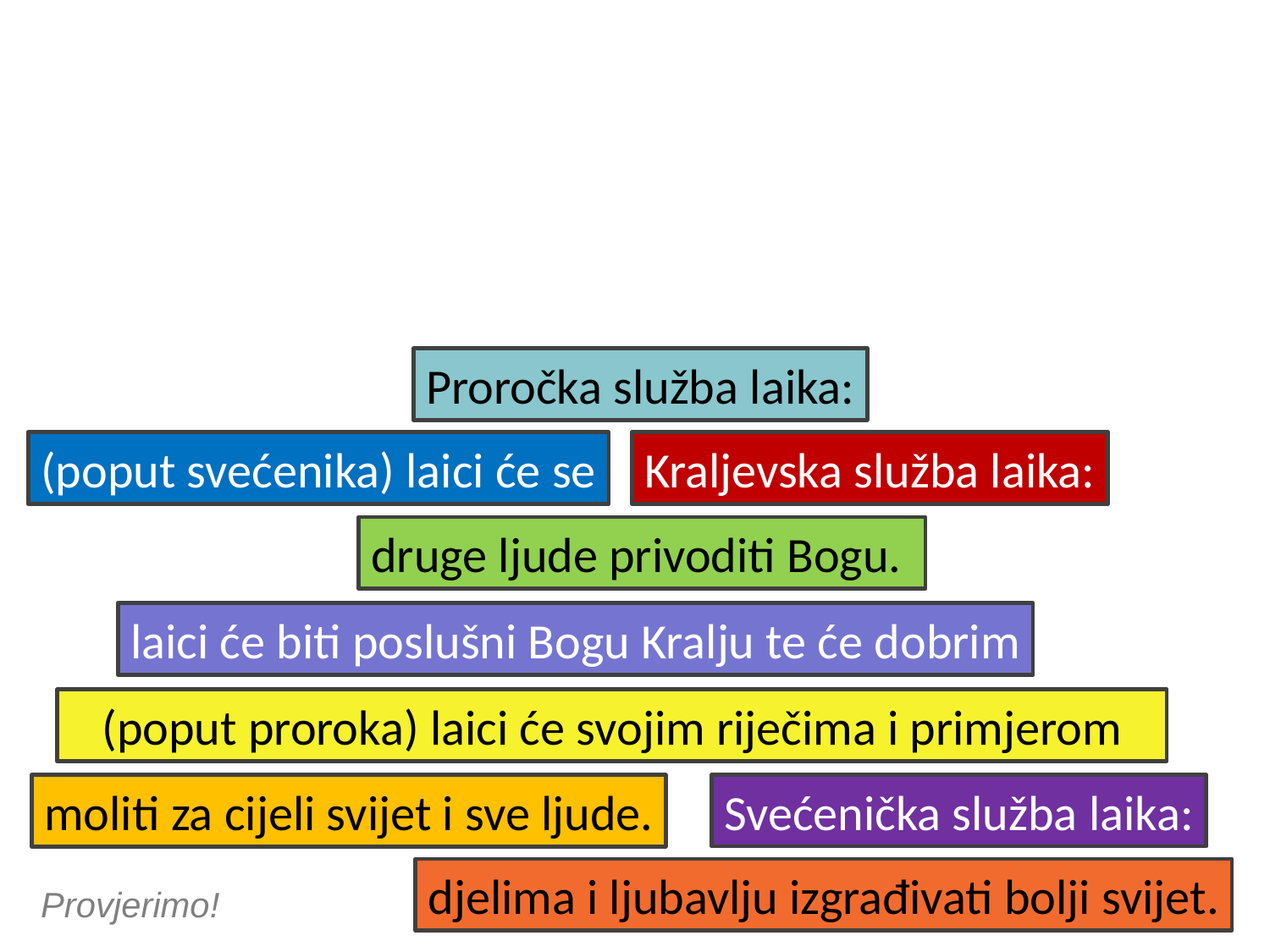

Proročka služba laika:
Kraljevska služba laika:
(poput svećenika) laici će se
druge ljude privoditi Bogu.
laici će biti poslušni Bogu Kralju te će dobrim
(poput proroka) laici će svojim riječima i primjerom
Svećenička služba laika:
moliti za cijeli svijet i sve ljude.
djelima i ljubavlju izgrađivati bolji svijet.
Provjerimo!